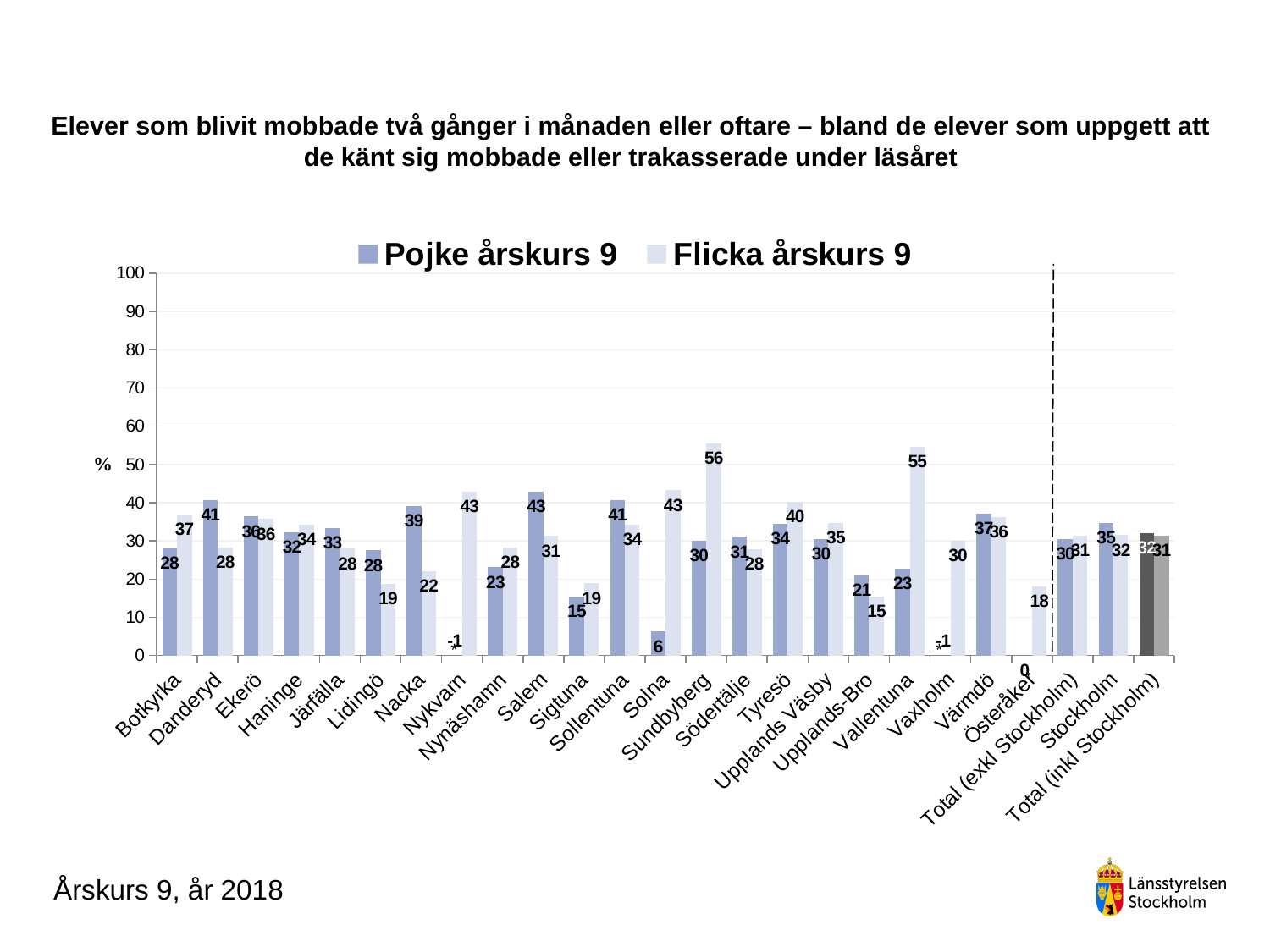

### Chart

| Category | Pojke årskurs 9 | Flicka årskurs 9 |
|---|---|---|
| Botkyrka | 28.07017543859649 | 36.95652173913043 |
| Danderyd | 40.74074074074074 | 28.26086956521739 |
| Ekerö | 36.36363636363637 | 35.714285714285715 |
| Haninge | 32.35294117647059 | 34.285714285714285 |
| Järfälla | 33.33333333333333 | 27.941176470588236 |
| Lidingö | 27.500000000000004 | 18.75 |
| Nacka | 39.130434782608695 | 22.07792207792208 |
| Nykvarn | -1.0 | 42.857142857142854 |
| Nynäshamn | 23.076923076923077 | 28.205128205128204 |
| Salem | 42.857142857142854 | 31.25 |
| Sigtuna | 15.384615384615385 | 18.867924528301888 |
| Sollentuna | 40.625 | 34.21052631578947 |
| Solna | 6.25 | 43.24324324324324 |
| Sundbyberg | 30.0 | 55.55555555555556 |
| Södertälje | 31.03448275862069 | 27.86885245901639 |
| Tyresö | 34.48275862068966 | 40.32258064516129 |
| Upplands Väsby | 30.434782608695656 | 34.61538461538461 |
| Upplands-Bro | 21.052631578947366 | 15.384615384615385 |
| Vallentuna | 22.727272727272727 | 54.54545454545454 |
| Vaxholm | -1.0 | 30.0 |
| Värmdö | 37.2093023255814 | 36.206896551724135 |
| Österåker | 0.0 | 18.181818181818183 |
| Total (exkl Stockholm) | 30.481283422459892 | 31.406551059730248 |
| Stockholm | 34.70031545741325 | 31.50984682713348 |
| Total (inkl Stockholm) | 32.004555808656036 | 31.438127090301005 |
# Elever som blivit mobbade två gånger i månaden eller oftare – bland de elever som uppgett att de känt sig mobbade eller trakasserade under läsåret
*
*
Årskurs 9, år 2018